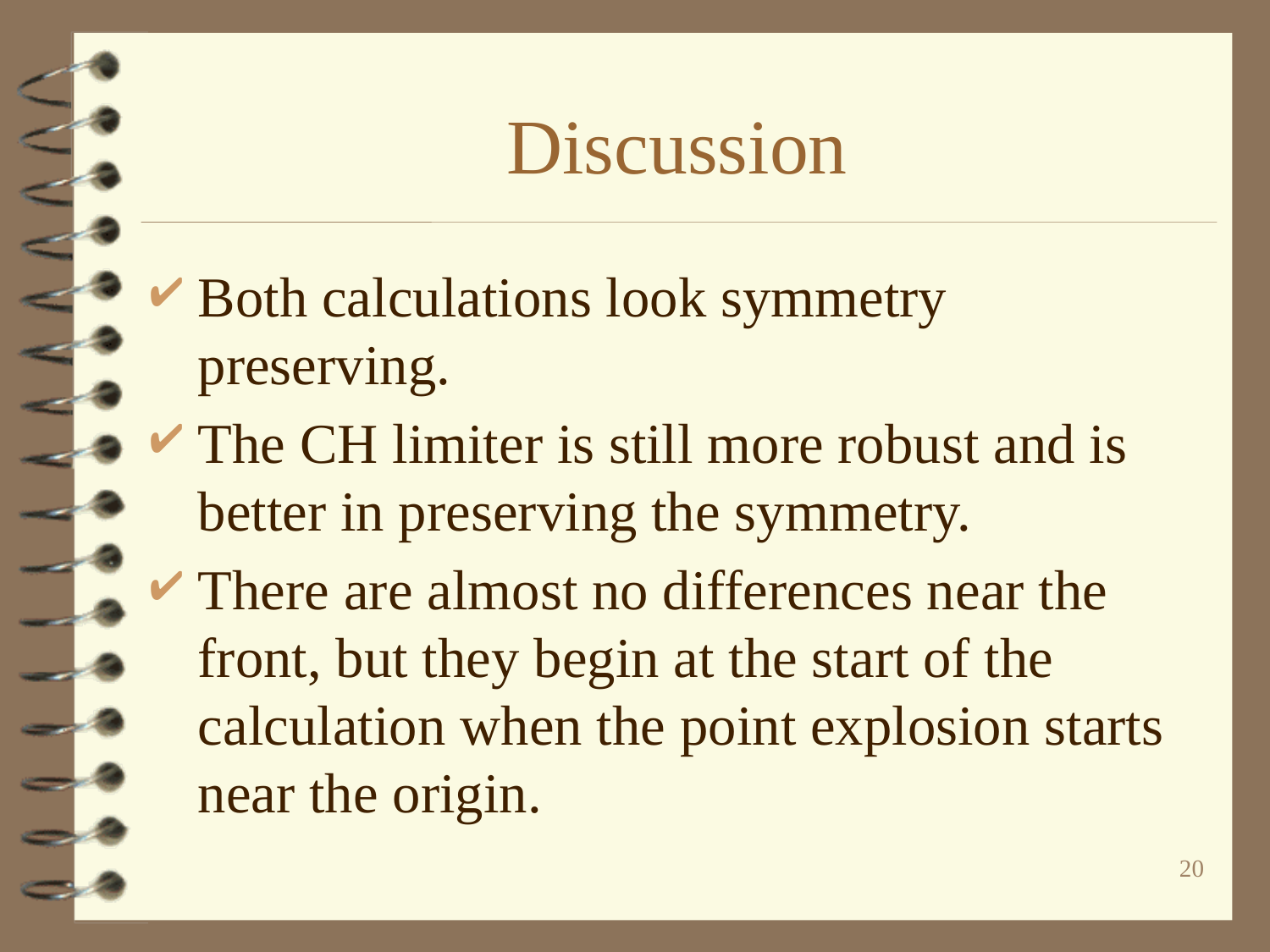

# Discussion
Both calculations look symmetry preserving.
The CH limiter is still more robust and is better in preserving the symmetry.
There are almost no differences near the front, but they begin at the start of the calculation when the point explosion starts near the origin.
20